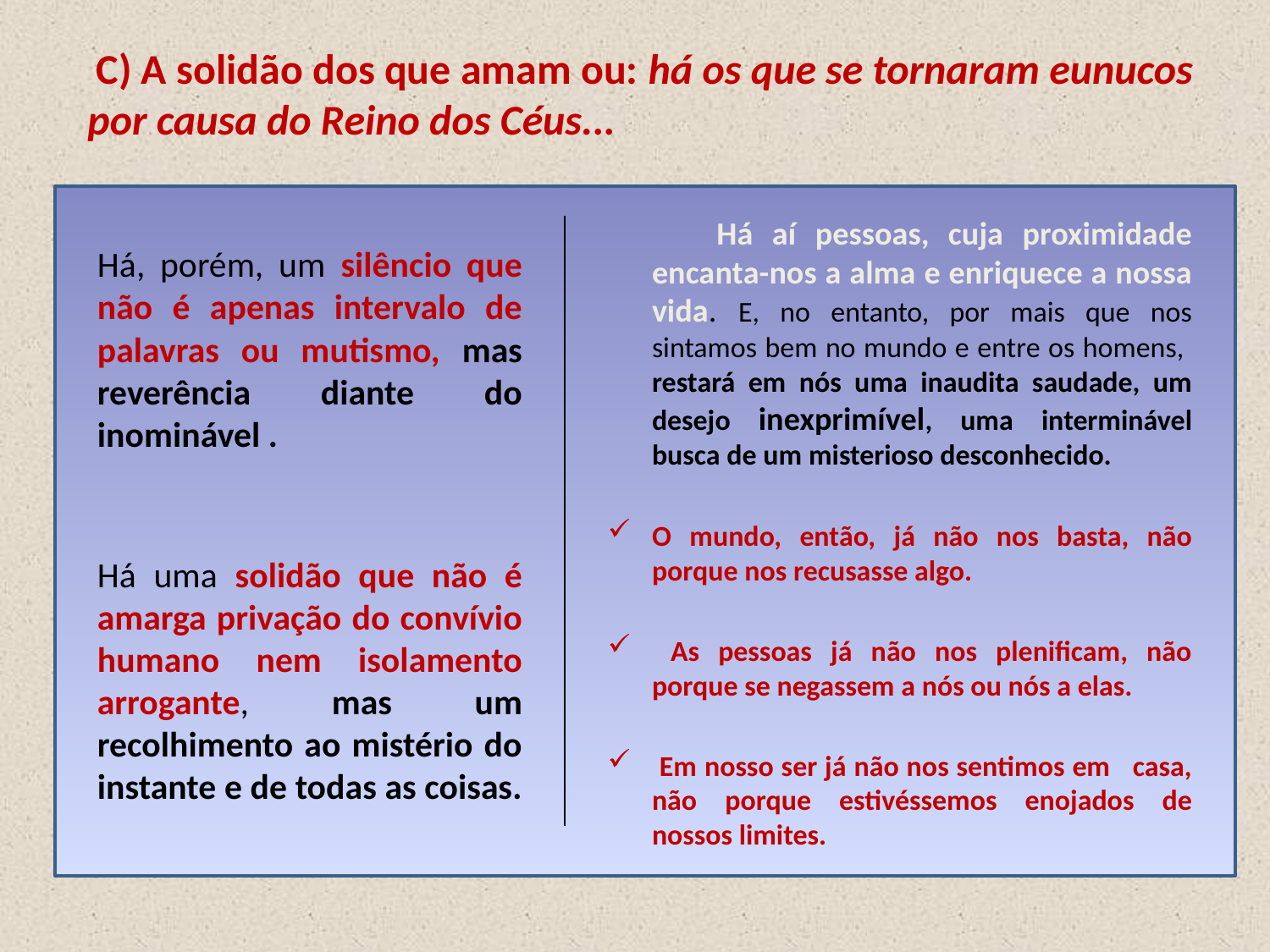

C) A solidão dos que amam ou: há os que se tornaram eunucos por causa do Reino dos Céus...

      Há aí pessoas, cuja proximidade encanta-nos a alma e enriquece a nossa vida. E, no entanto, por mais que nos sintamos bem no mundo e entre os homens,  restará em nós uma inaudita saudade, um desejo inexprimível, uma interminável busca de um misterioso desconhecido.

O mundo, então, já não nos basta, não porque nos recusasse algo.

 As pessoas já não nos plenificam, não porque se negassem a nós ou nós a elas.

 Em nosso ser já não nos sentimos em   casa, não porque estivéssemos enojados de nossos limites.

Há, porém, um silêncio que não é apenas intervalo de palavras ou mutismo, mas reverência diante do inominável .

Há uma solidão que não é amarga privação do convívio humano nem isolamento arrogante, mas um recolhimento ao mistério do instante e de todas as coisas.